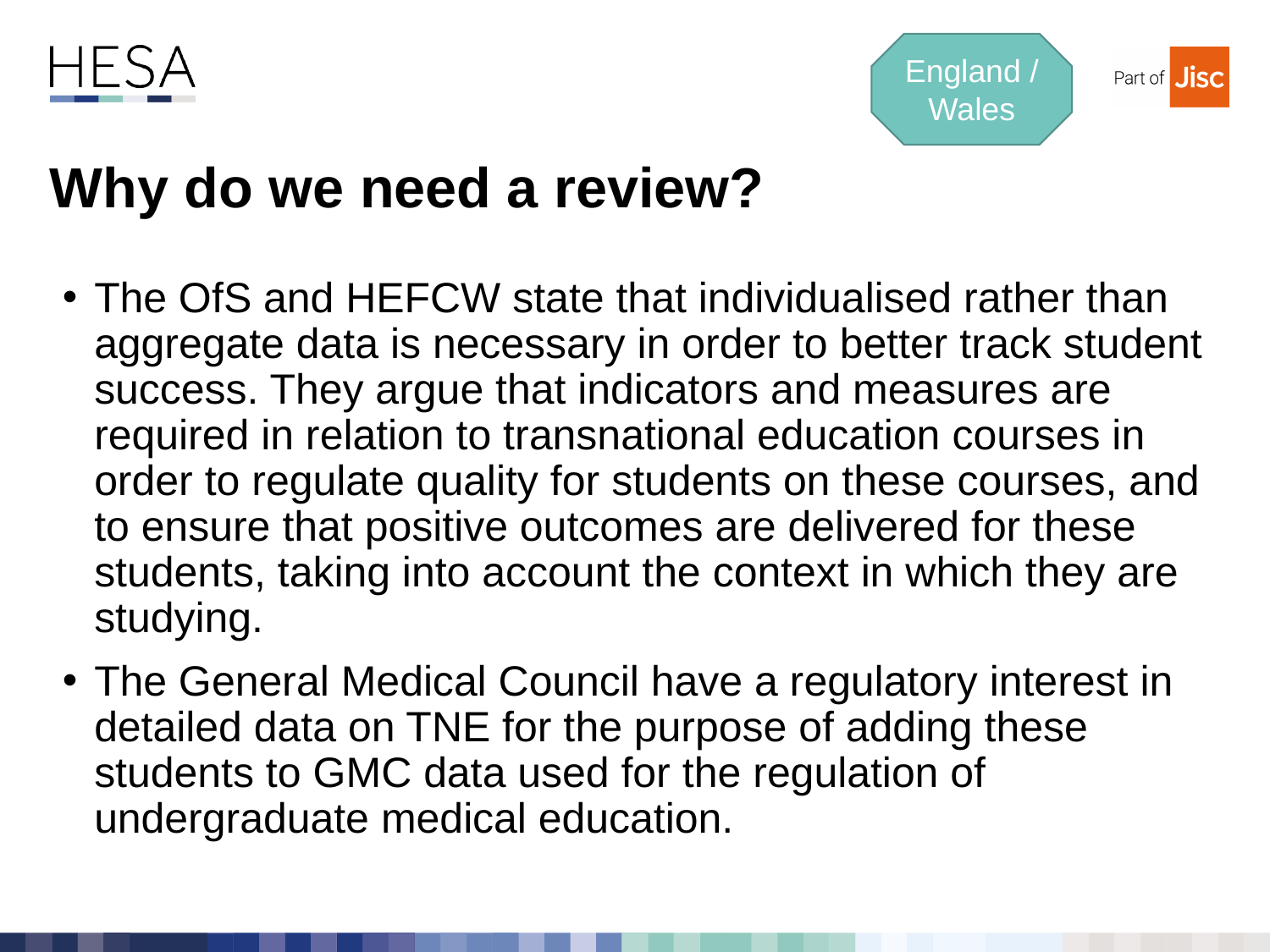

England / Wales
# Why do we need a review?
The OfS and HEFCW state that individualised rather than aggregate data is necessary in order to better track student success. They argue that indicators and measures are required in relation to transnational education courses in order to regulate quality for students on these courses, and to ensure that positive outcomes are delivered for these students, taking into account the context in which they are studying.
The General Medical Council have a regulatory interest in detailed data on TNE for the purpose of adding these students to GMC data used for the regulation of undergraduate medical education.